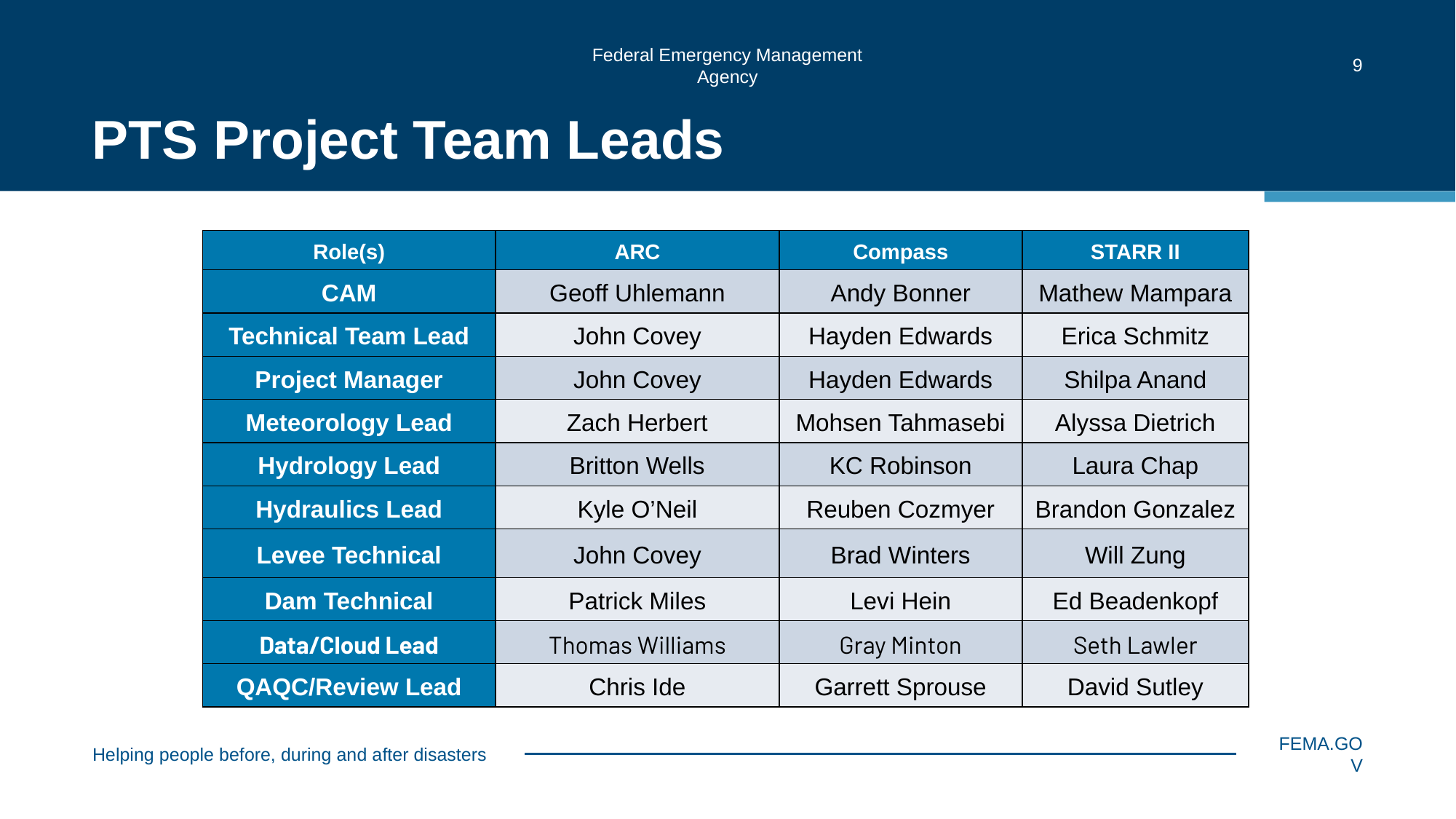

9
# PTS Project Team Leads
| Role(s) | ARC | Compass | STARR II |
| --- | --- | --- | --- |
| CAM | Geoff Uhlemann | Andy Bonner | Mathew Mampara |
| Technical Team Lead | John Covey | Hayden Edwards | Erica Schmitz |
| Project Manager | John Covey | Hayden Edwards | Shilpa Anand |
| Meteorology Lead | Zach Herbert | Mohsen Tahmasebi | Alyssa Dietrich |
| Hydrology Lead | Britton Wells | KC Robinson | Laura Chap |
| Hydraulics Lead | Kyle O’Neil | Reuben Cozmyer | Brandon Gonzalez |
| Levee Technical | John Covey | Brad Winters | Will Zung |
| Dam Technical | Patrick Miles | Levi Hein | Ed Beadenkopf |
| Data/Cloud Lead | Thomas Williams | Gray Minton | Seth Lawler |
| QAQC/Review Lead | Chris Ide | Garrett Sprouse | David Sutley |